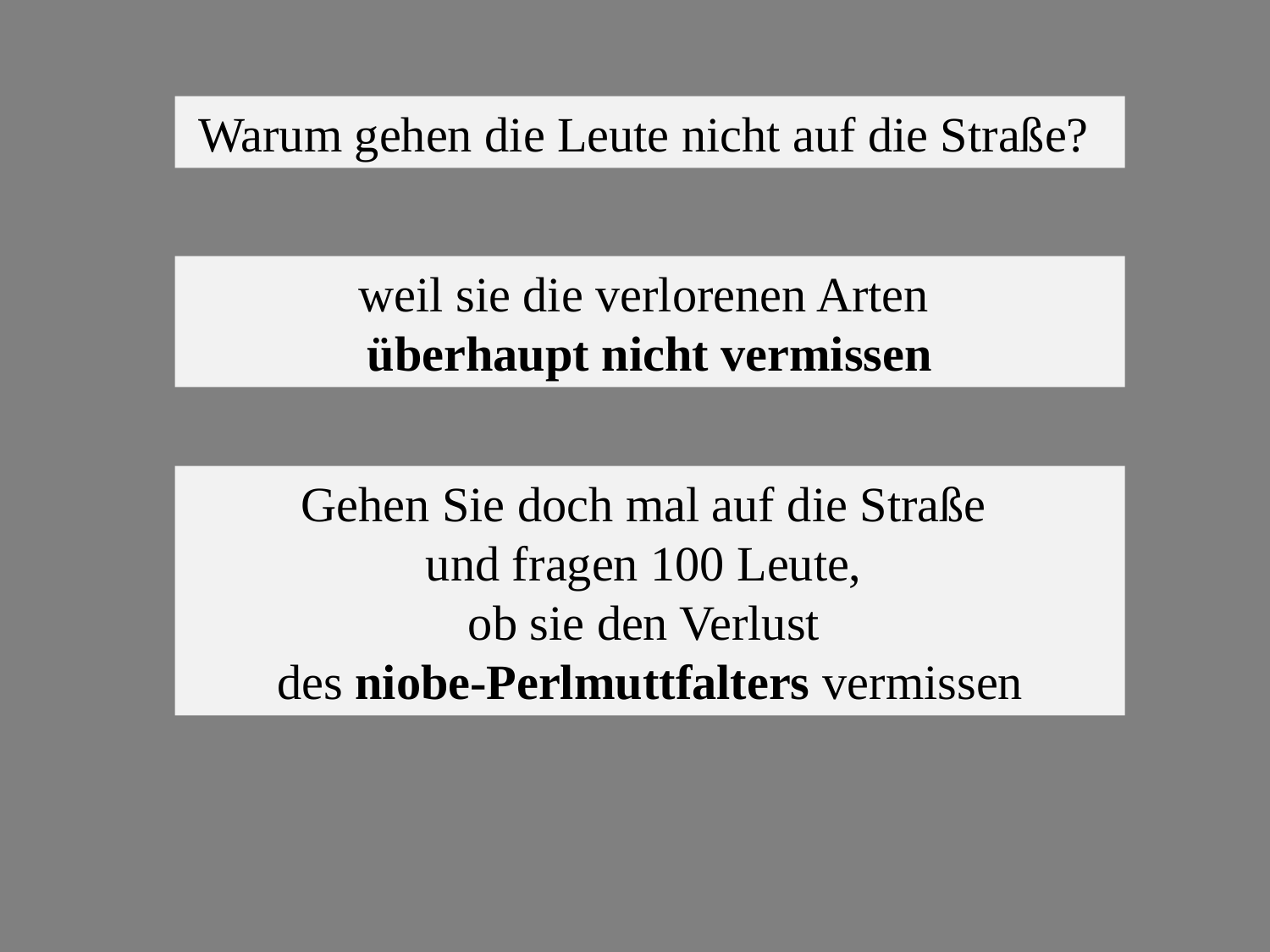

Warum gehen die Leute nicht auf die Straße?
weil sie die verlorenen Arten
überhaupt nicht vermissen
Gehen Sie doch mal auf die Straße
und fragen 100 Leute,
ob sie den Verlust
des niobe-Perlmuttfalters vermissen